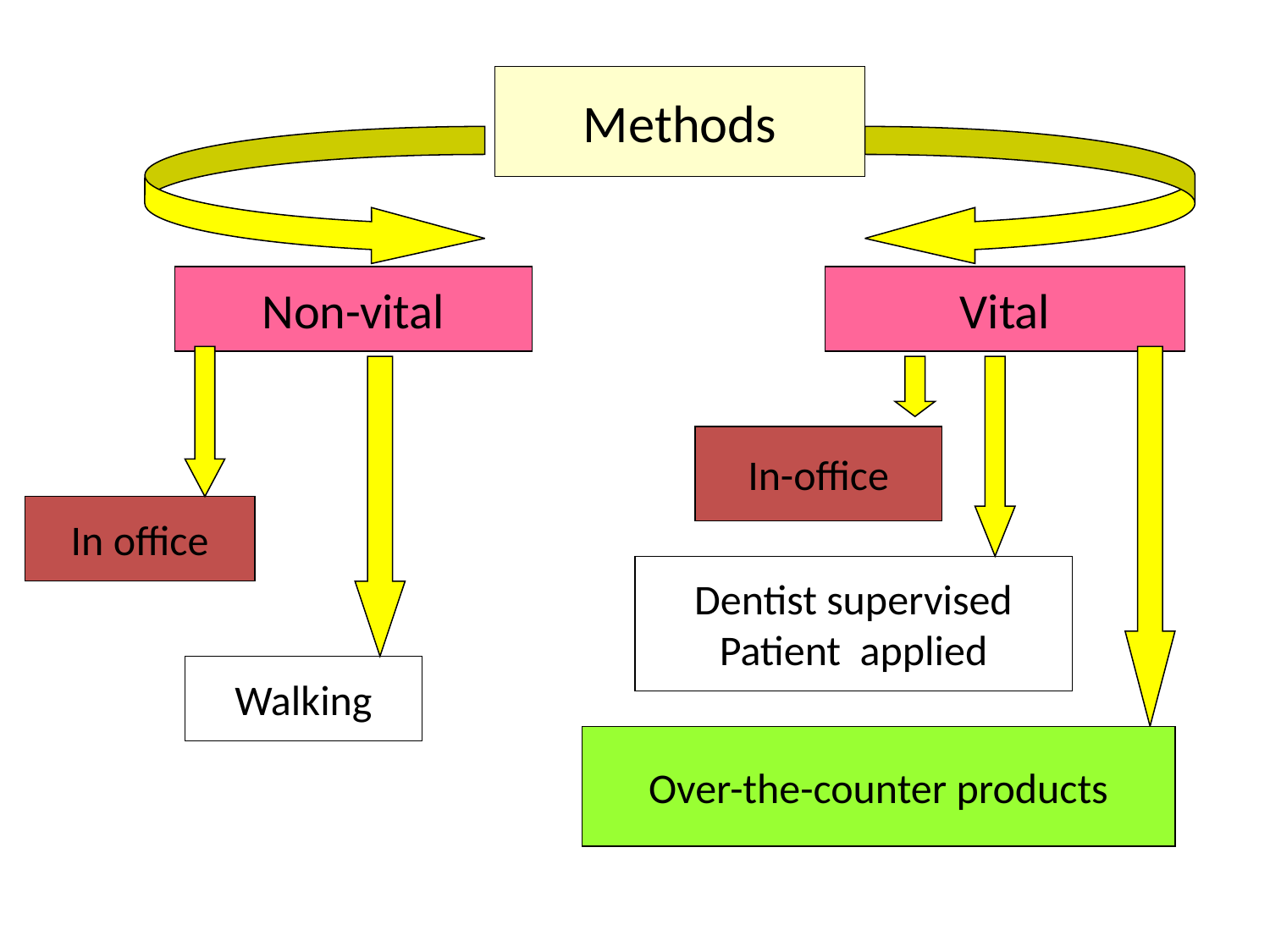

Methods

Non-vital
Vital

In-office
In office
Dentist supervised
Patient  applied
Walking
Over-the-counter products